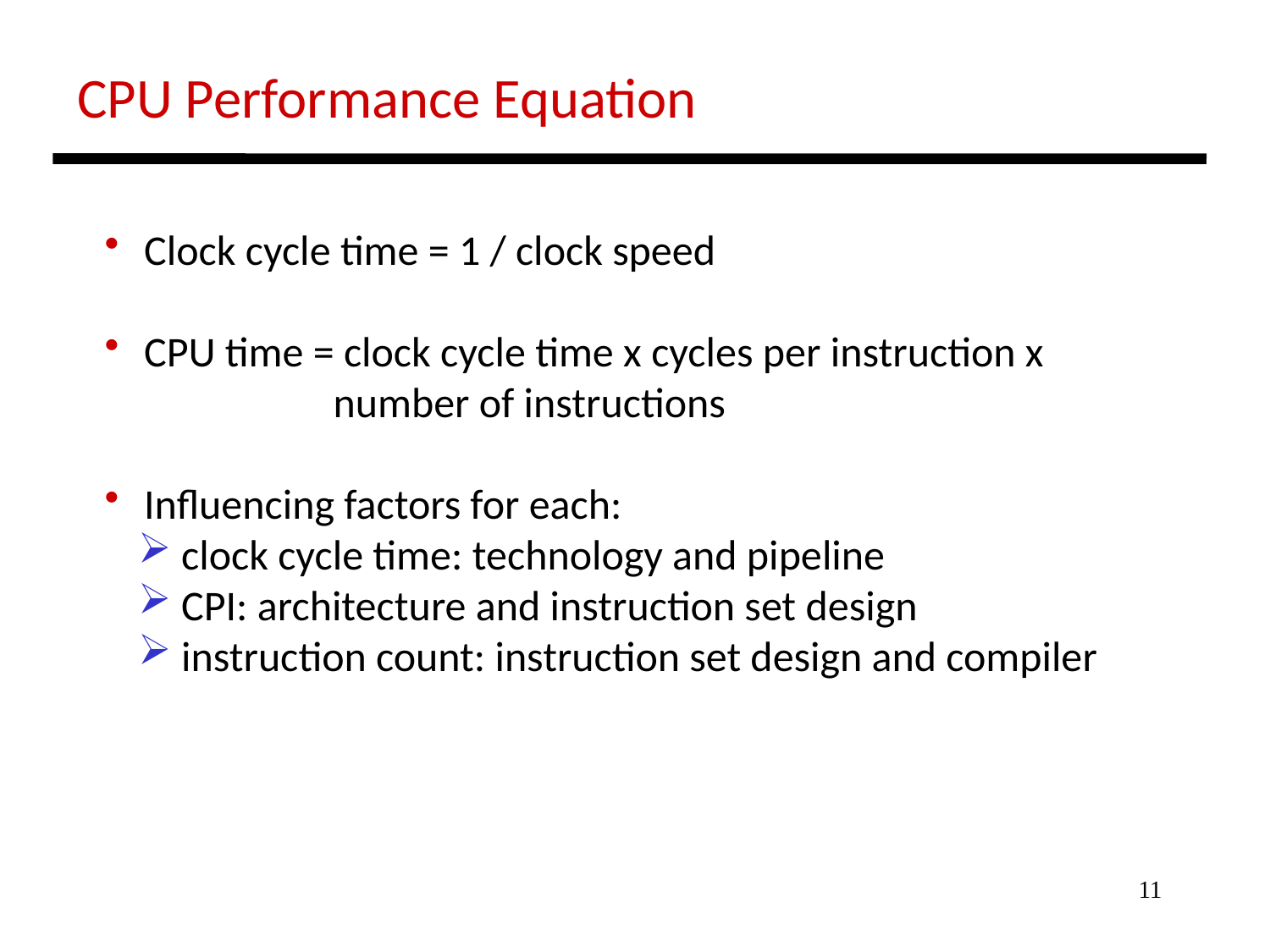

CPU Performance Equation

 Clock cycle time = 1 / clock speed

 CPU time = clock cycle time x cycles per instruction x
                        number of instructions

 Influencing factors for each:
 clock cycle time: technology and pipeline
 CPI: architecture and instruction set design
 instruction count: instruction set design and compiler

11